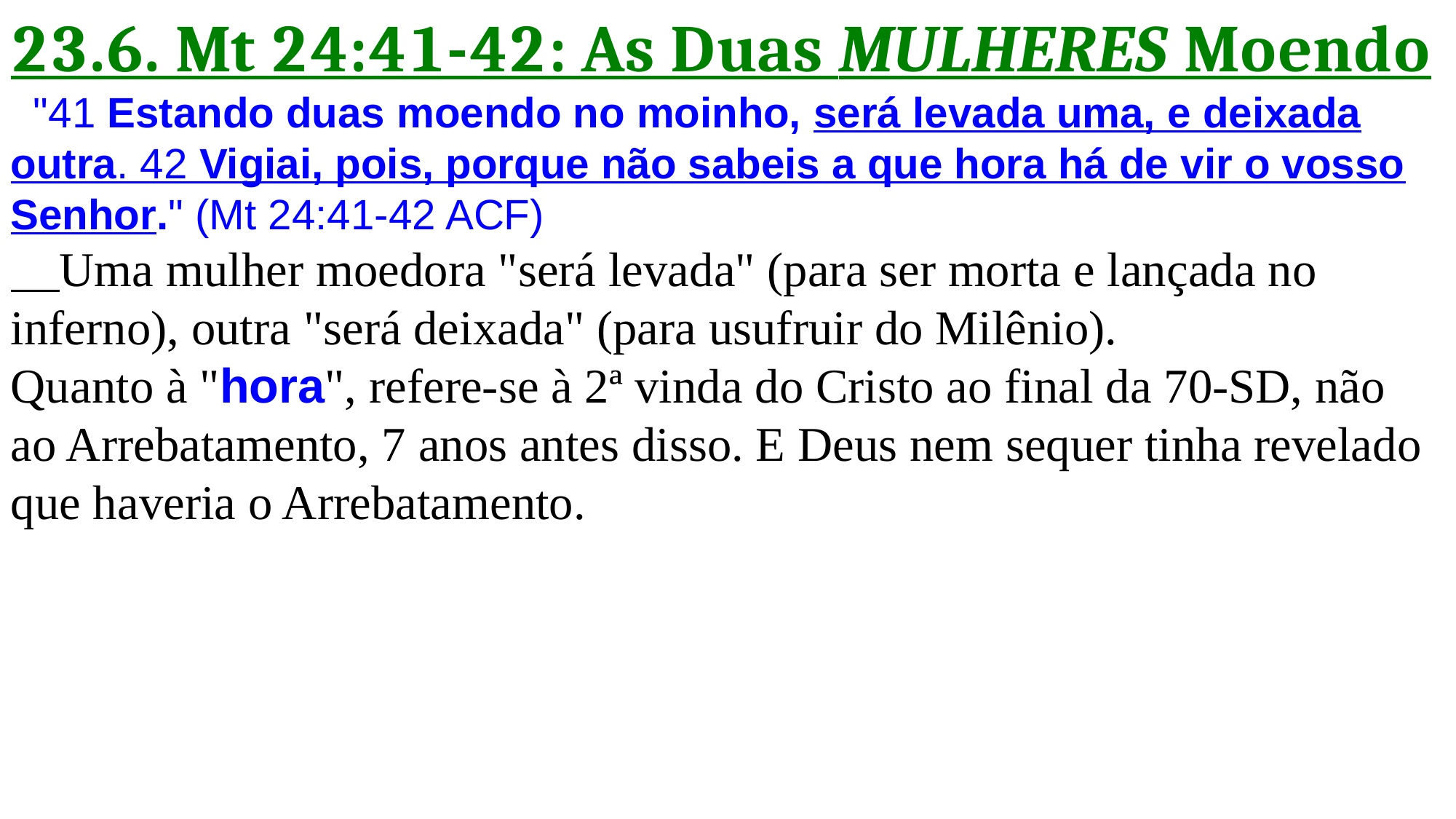

23.6. Mt 24:41-42: As Duas MULHERES Moendo
 "41 Estando duas moendo no moinho, será levada uma, e deixada outra. 42 Vigiai, pois, porque não sabeis a que hora há de vir o vosso Senhor." (Mt 24:41-42 ACF)
    Uma mulher moedora "será levada" (para ser morta e lançada no inferno), outra "será deixada" (para usufruir do Milênio).
Quanto à "hora", refere-se à 2ª vinda do Cristo ao final da 70-SD, não ao Arrebatamento, 7 anos antes disso. E Deus nem sequer tinha revelado que haveria o Arrebatamento.